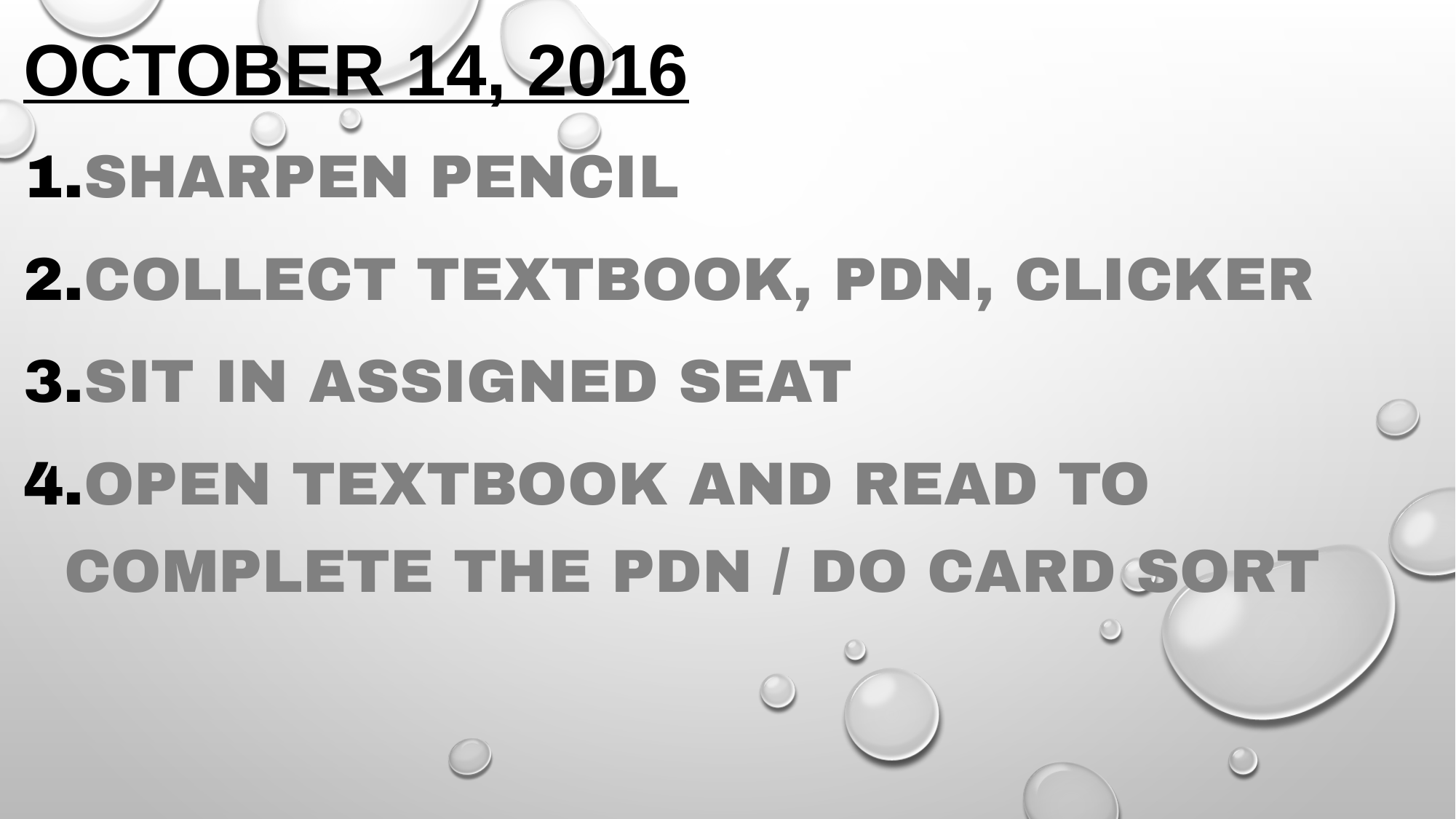

# October 14, 2016
Sharpen Pencil
Collect textbook, pdn, clicker
Sit in assigned seat
Open textbook and READ to complete the pdn / Do card sort